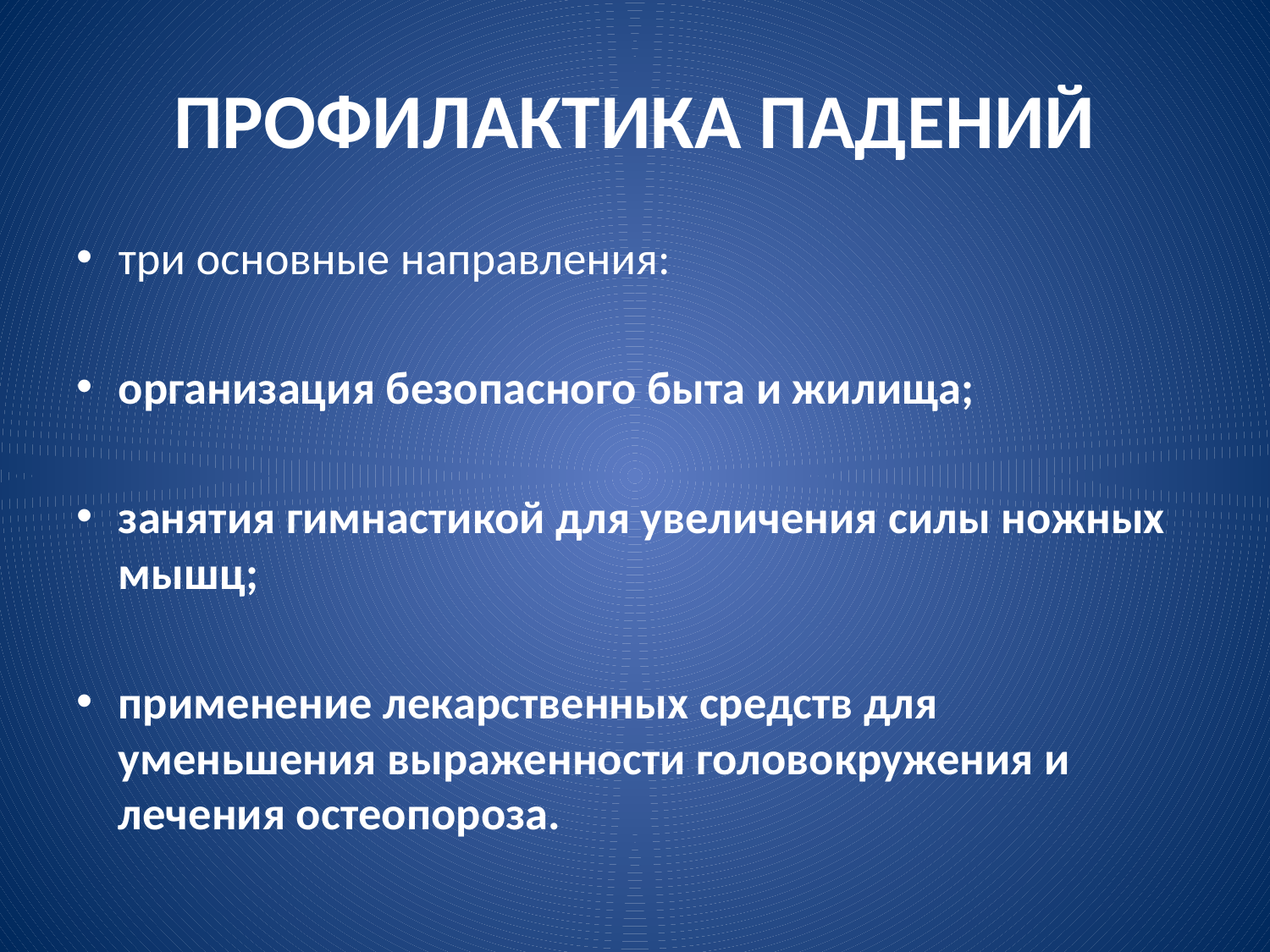

# ПРОФИЛАКТИКА ПАДЕНИЙ
три основные направления:

организация безопасного быта и жилища;

занятия гимнастикой для увеличения силы ножных мышц;

применение лекарственных средств для уменьшения выраженности головокружения и лечения остеопороза.